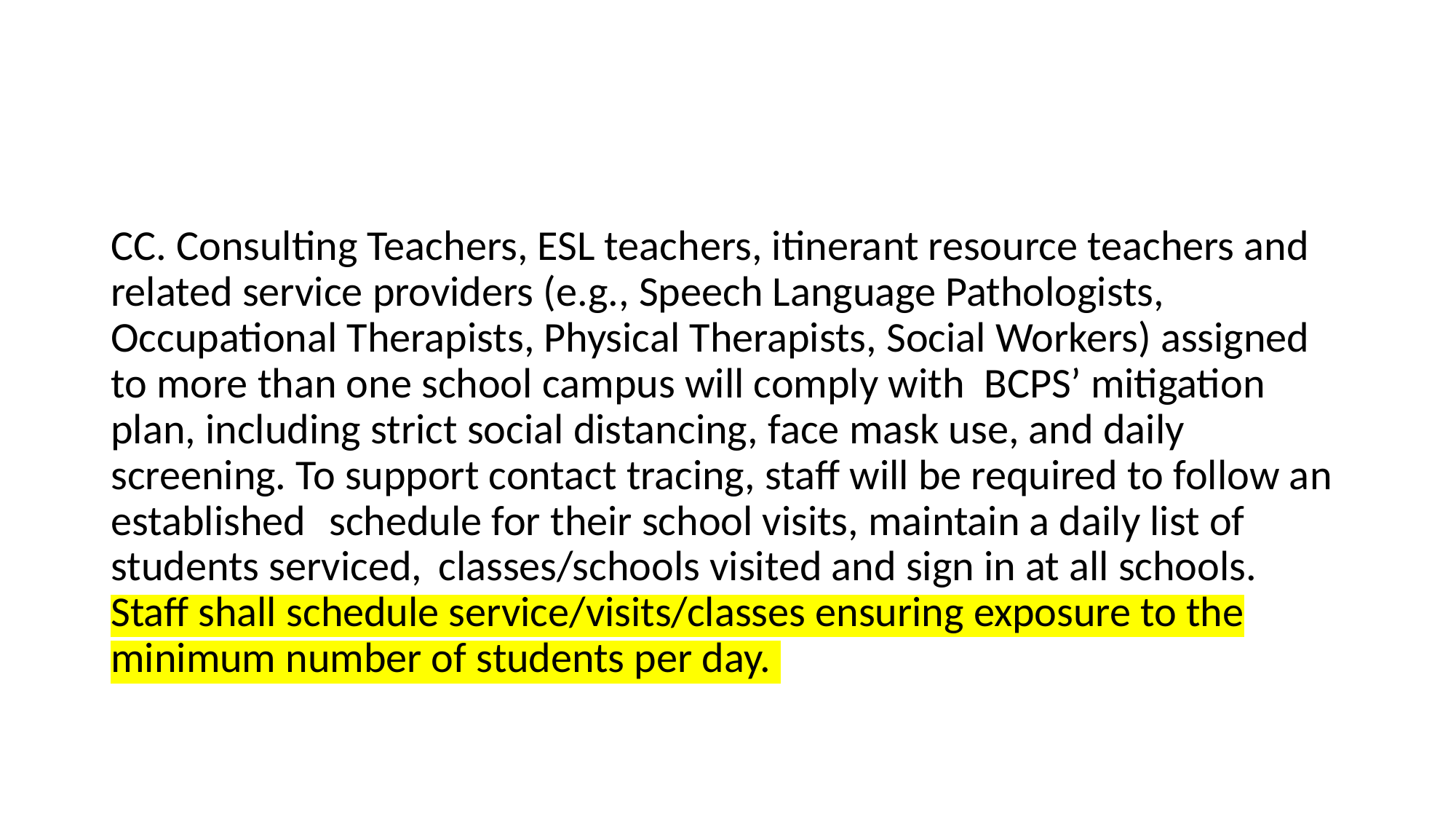

#
CC. Consulting Teachers, ESL teachers, itinerant resource teachers and related service providers (e.g., Speech Language Pathologists, Occupational Therapists, Physical Therapists, Social Workers) assigned to more than one school campus will comply with 	BCPS’ mitigation plan, including strict social distancing, face mask use, and daily screening. To support contact tracing, staff will be required to follow an established 	schedule for their school visits, maintain a daily list of students serviced, 	classes/schools visited and sign in at all schools. Staff shall schedule service/visits/classes ensuring exposure to the minimum number of students per day.